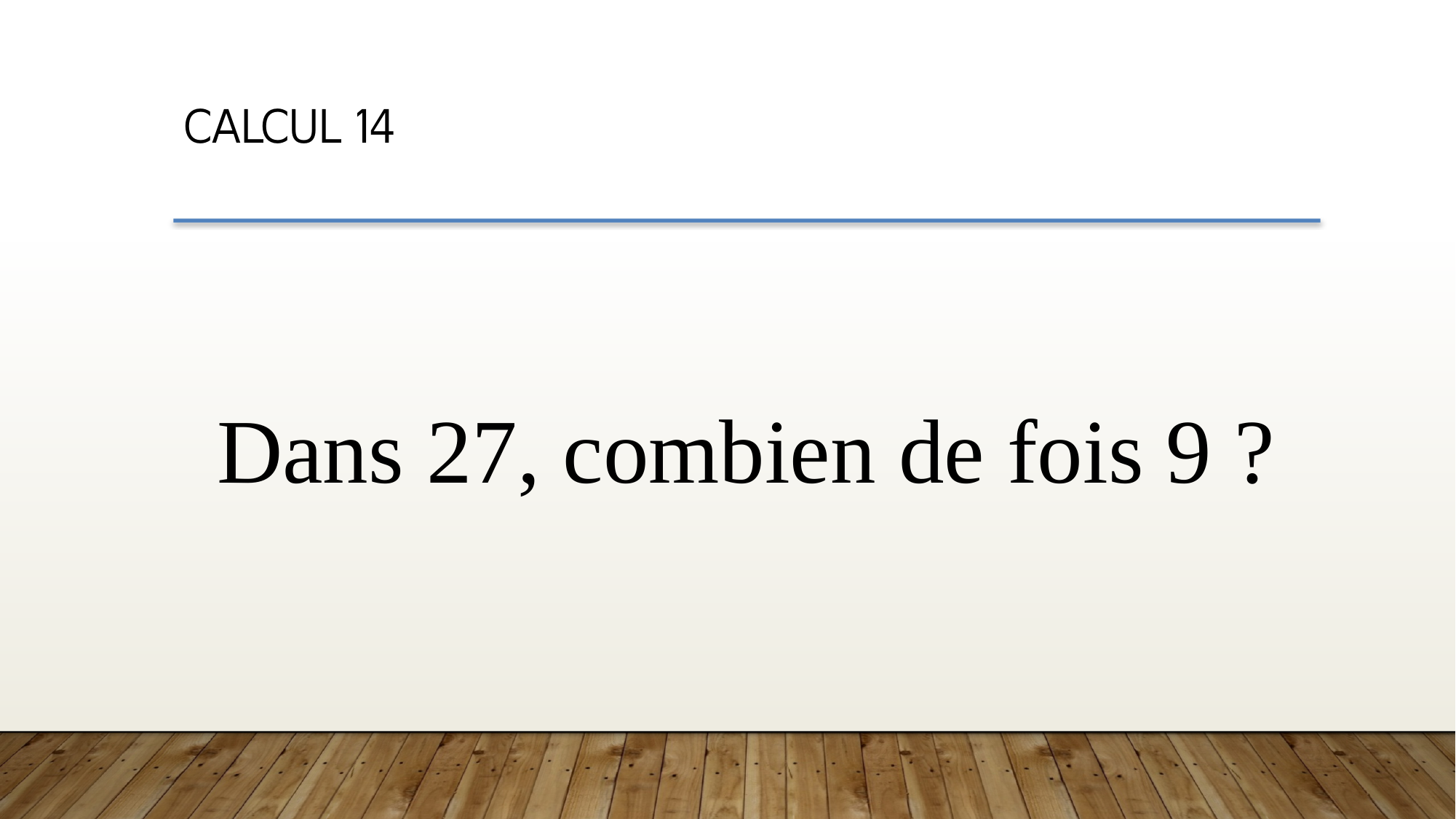

CALCUL 14
Dans 27, combien de fois 9 ?